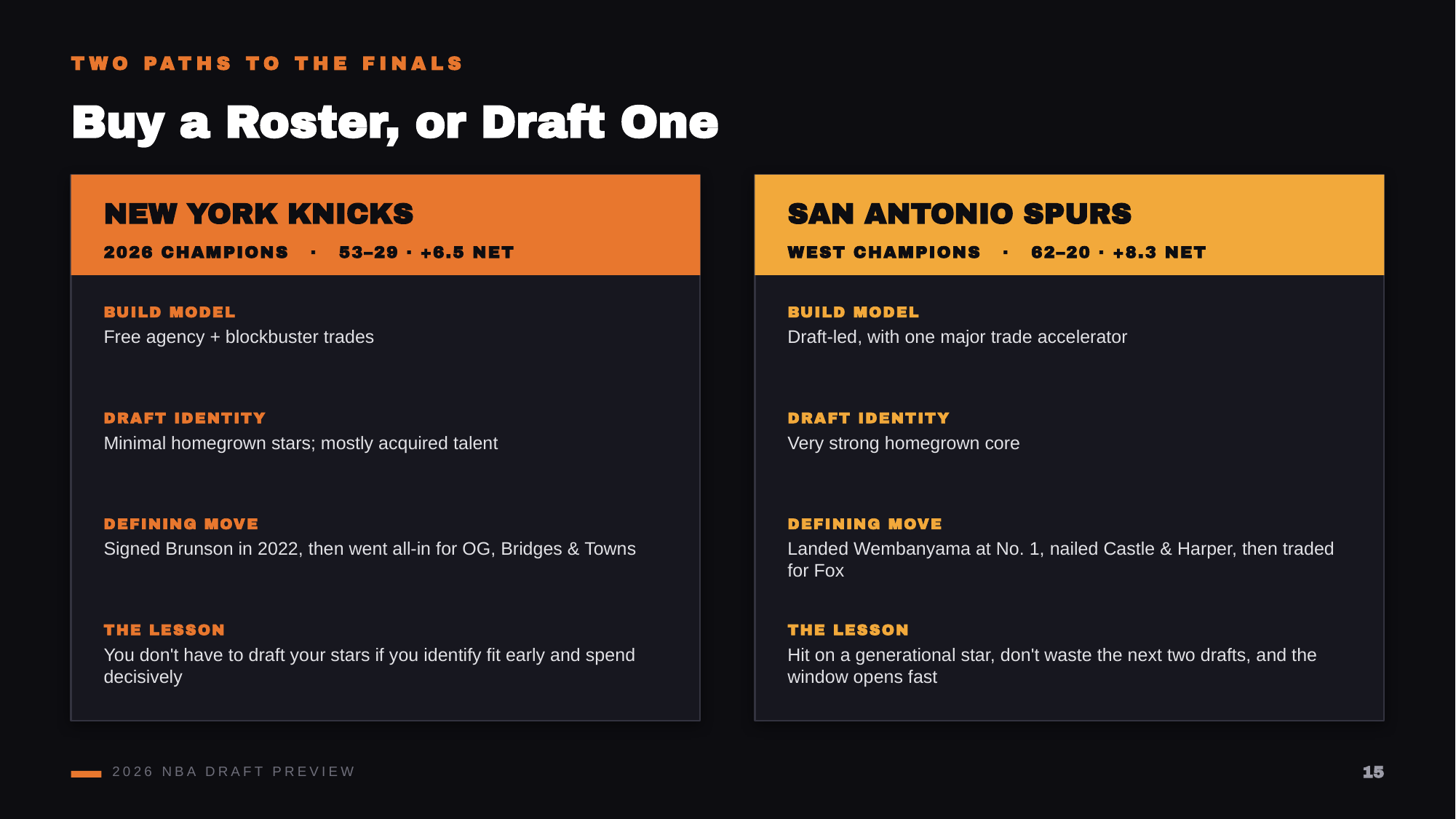

TWO PATHS TO THE FINALS
Buy a Roster, or Draft One

NEW YORK KNICKS
SAN ANTONIO SPURS
2026 CHAMPIONS   ·   53–29 · +6.5 NET
WEST CHAMPIONS   ·   62–20 · +8.3 NET
BUILD MODEL
BUILD MODEL
Free agency + blockbuster trades
Draft-led, with one major trade accelerator
DRAFT IDENTITY
DRAFT IDENTITY
Minimal homegrown stars; mostly acquired talent
Very strong homegrown core
DEFINING MOVE
DEFINING MOVE
Signed Brunson in 2022, then went all-in for OG, Bridges & Towns
Landed Wembanyama at No. 1, nailed Castle & Harper, then traded for Fox
THE LESSON
THE LESSON
You don't have to draft your stars if you identify fit early and spend decisively
Hit on a generational star, don't waste the next two drafts, and the window opens fast
2026 NBA DRAFT PREVIEW
15